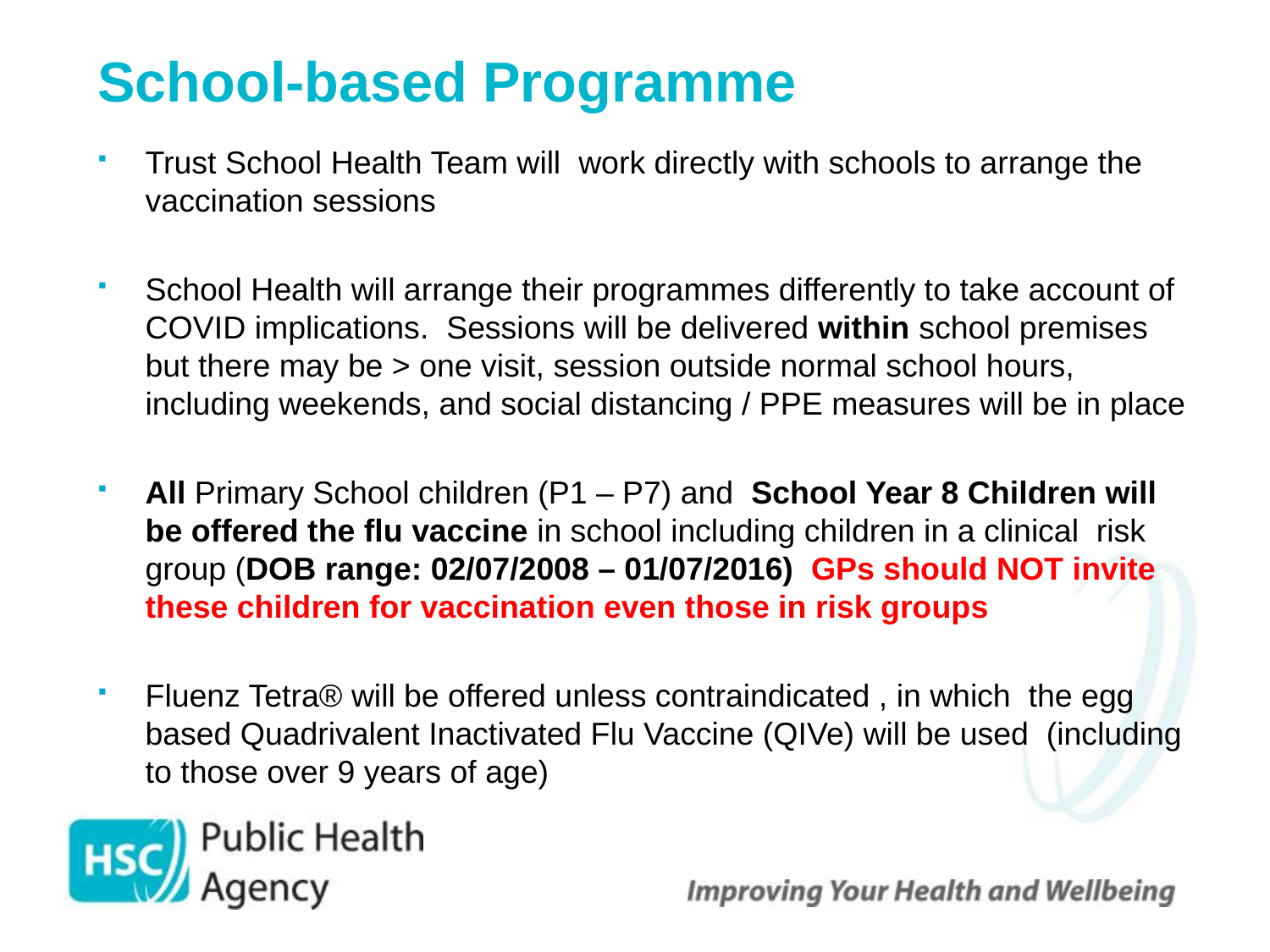

# School-based Programme
Trust School Health Team will  work directly with schools to arrange the vaccination sessions

School Health will arrange their programmes differently to take account of COVID implications.  Sessions will be delivered within school premises but there may be > one visit, session outside normal school hours, including weekends, and social distancing / PPE measures will be in place

All Primary School children (P1 – P7) and  School Year 8 Children will be offered the flu vaccine in school including children in a clinical  risk group (DOB range: 02/07/2008 – 01/07/2016)  GPs should NOT invite these children for vaccination even those in risk groups

Fluenz Tetra® will be offered unless contraindicated , in which  the egg based Quadrivalent Inactivated Flu Vaccine (QIVe) will be used  (including to those over 9 years of age)